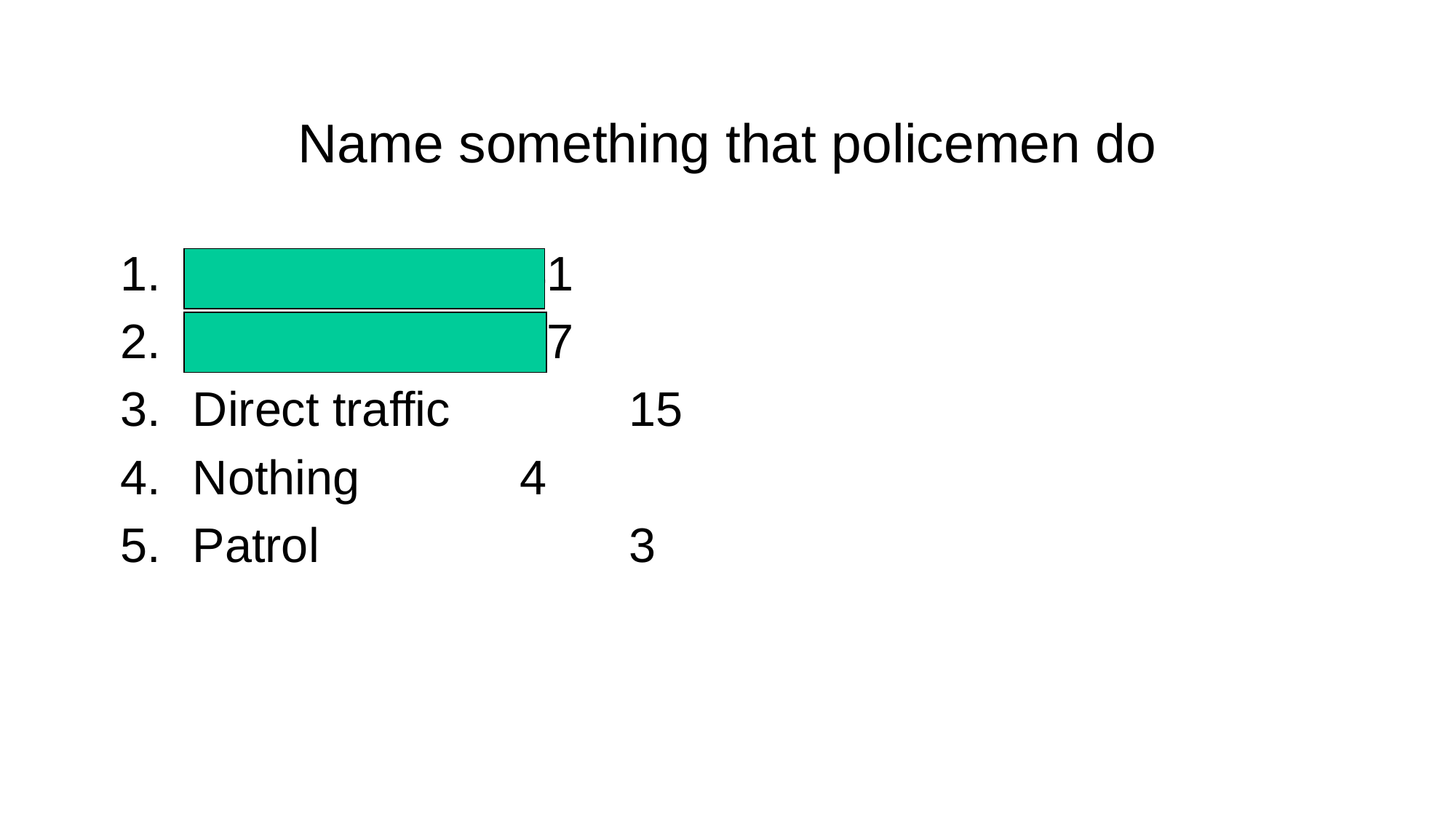

# Name something that policemen do
Arrest people	41
Give fines		37
Direct traffic		15
Nothing		4
Patrol			3